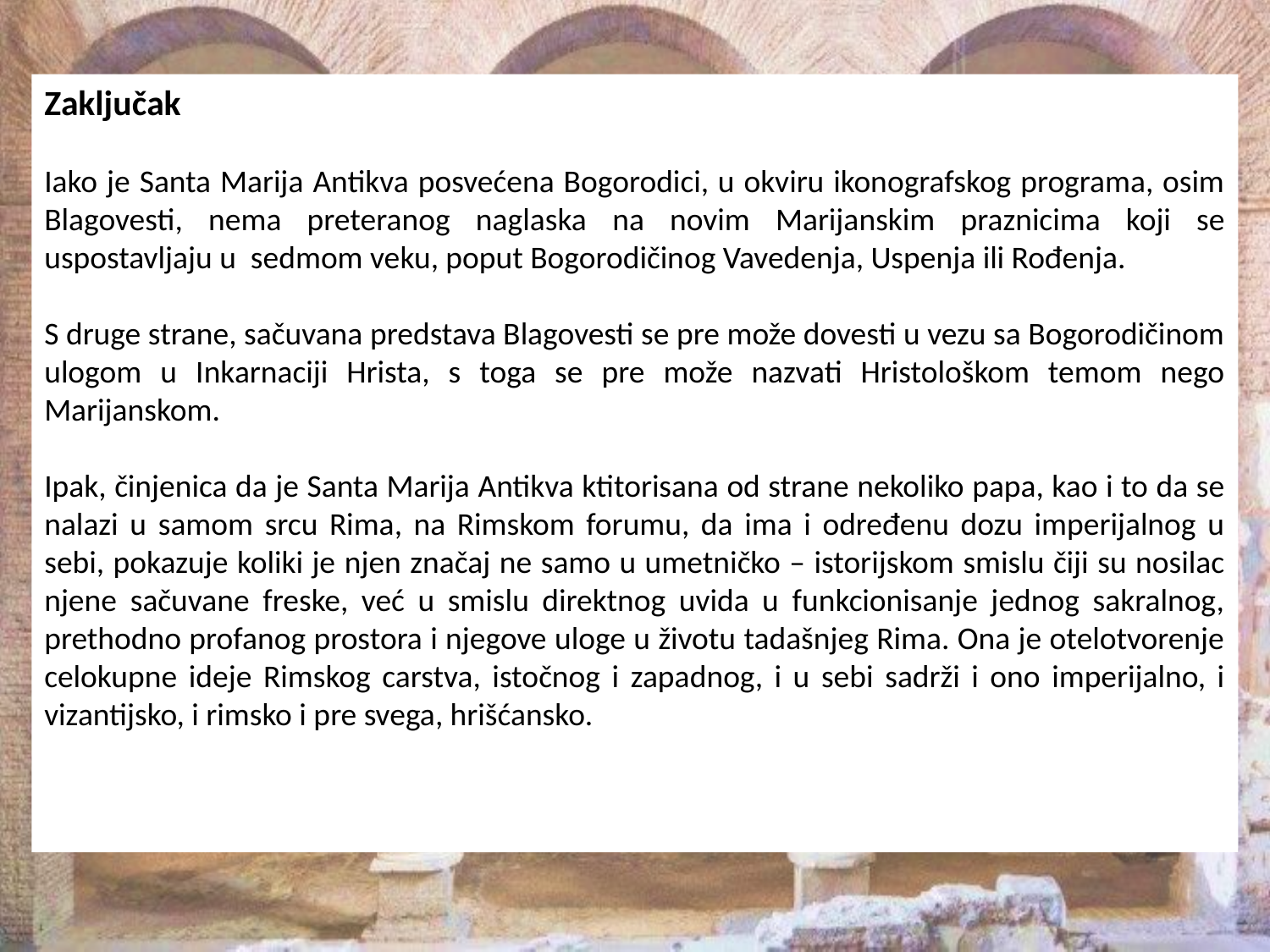

Zaključak

Iako je Santa Marija Antikva posvećena Bogorodici, u okviru ikonografskog programa, osim Blagovesti, nema preteranog naglaska na novim Marijanskim praznicima koji se uspostavljaju u  sedmom veku, poput Bogorodičinog Vavedenja, Uspenja ili Rođenja.

S druge strane, sačuvana predstava Blagovesti se pre može dovesti u vezu sa Bogorodičinom ulogom u Inkarnaciji Hrista, s toga se pre može nazvati Hristološkom temom nego Marijanskom.

Ipak, činjenica da je Santa Marija Antikva ktitorisana od strane nekoliko papa, kao i to da se nalazi u samom srcu Rima, na Rimskom forumu, da ima i određenu dozu imperijalnog u sebi, pokazuje koliki je njen značaj ne samo u umetničko – istorijskom smislu čiji su nosilac njene sačuvane freske, već u smislu direktnog uvida u funkcionisanje jednog sakralnog, prethodno profanog prostora i njegove uloge u životu tadašnjeg Rima. Ona je otelotvorenje celokupne ideje Rimskog carstva, istočnog i zapadnog, i u sebi sadrži i ono imperijalno, i vizantijsko, i rimsko i pre svega, hrišćansko.